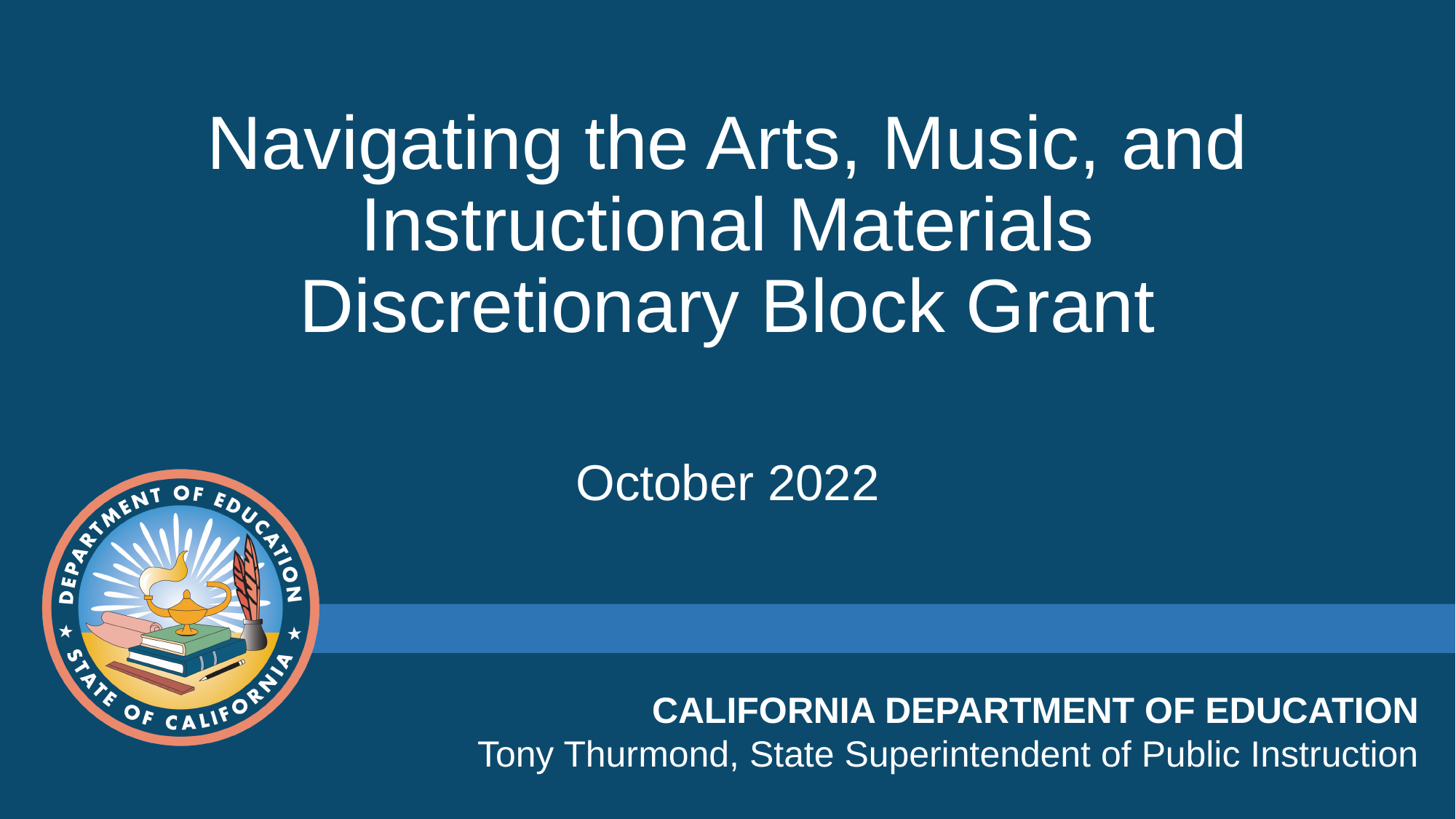

# Navigating the Arts, Music, and Instructional Materials Discretionary Block Grant October 2022